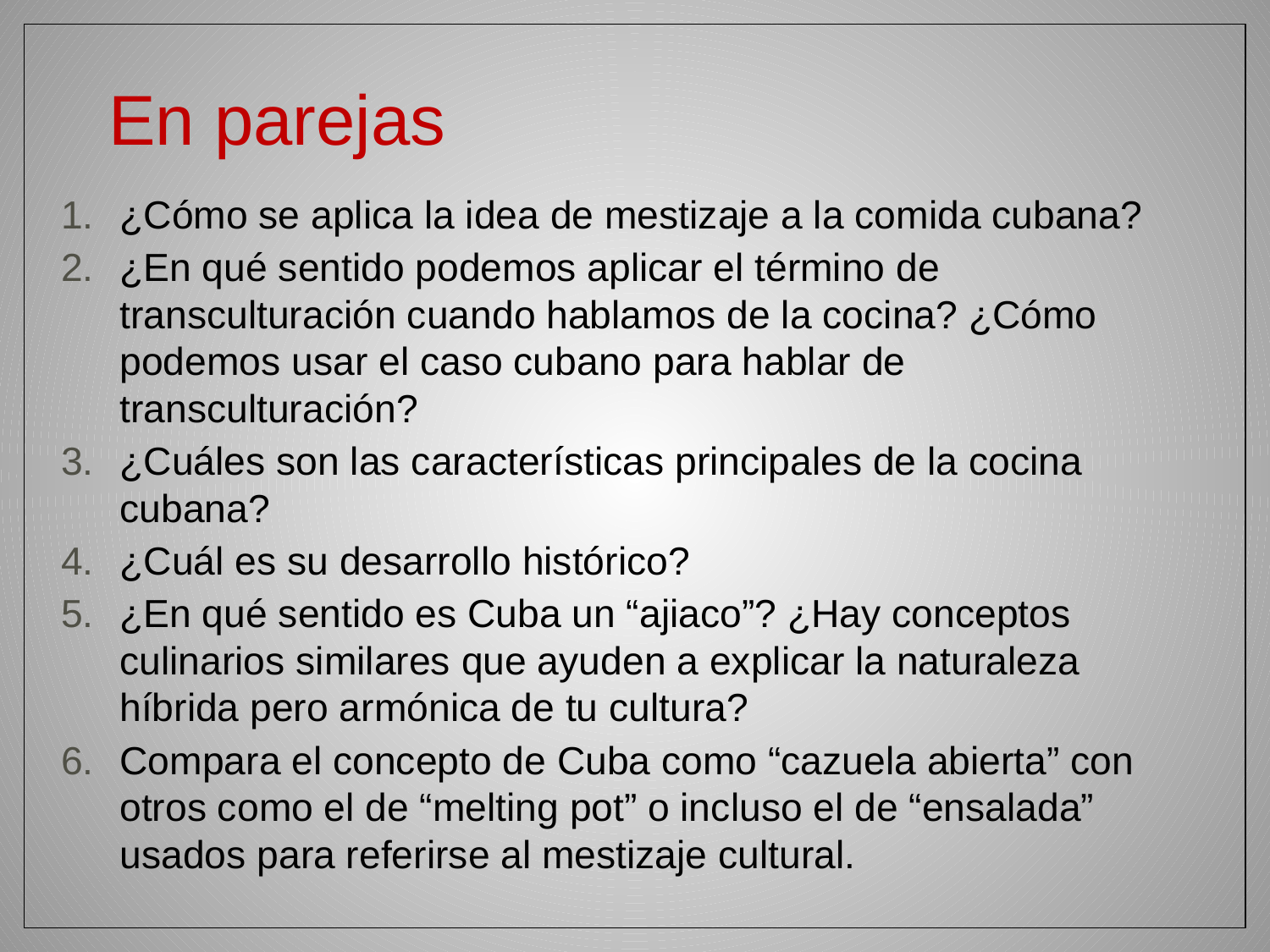

# En parejas
¿Cómo se aplica la idea de mestizaje a la comida cubana?
¿En qué sentido podemos aplicar el término de transculturación cuando hablamos de la cocina? ¿Cómo podemos usar el caso cubano para hablar de transculturación?
¿Cuáles son las características principales de la cocina cubana?
¿Cuál es su desarrollo histórico?
¿En qué sentido es Cuba un “ajiaco”? ¿Hay conceptos culinarios similares que ayuden a explicar la naturaleza híbrida pero armónica de tu cultura?
Compara el concepto de Cuba como “cazuela abierta” con otros como el de “melting pot” o incluso el de “ensalada” usados para referirse al mestizaje cultural.